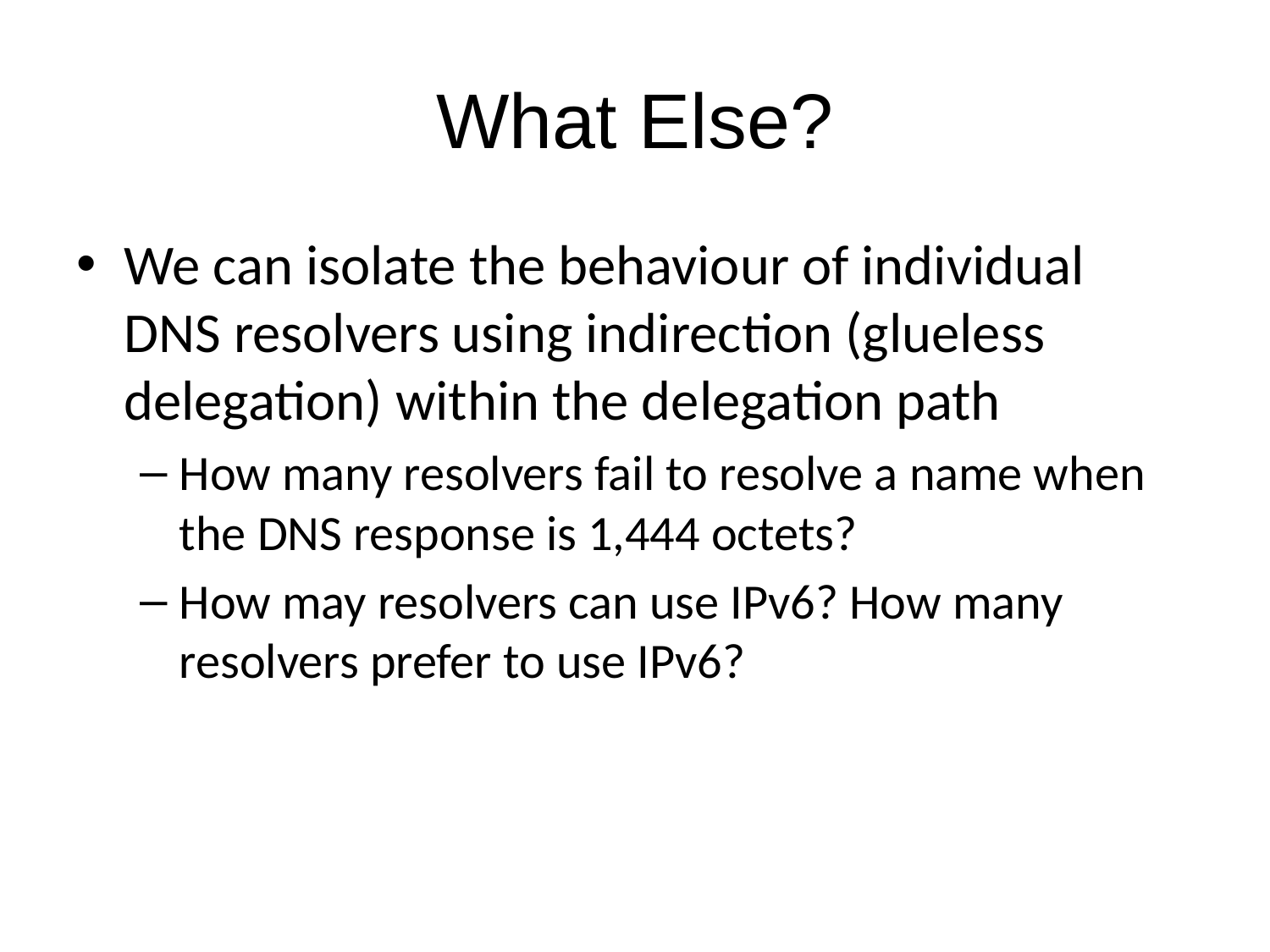

# What Else?
We can isolate the behaviour of individual DNS resolvers using indirection (glueless delegation) within the delegation path
How many resolvers fail to resolve a name when the DNS response is 1,444 octets?
How may resolvers can use IPv6? How many resolvers prefer to use IPv6?